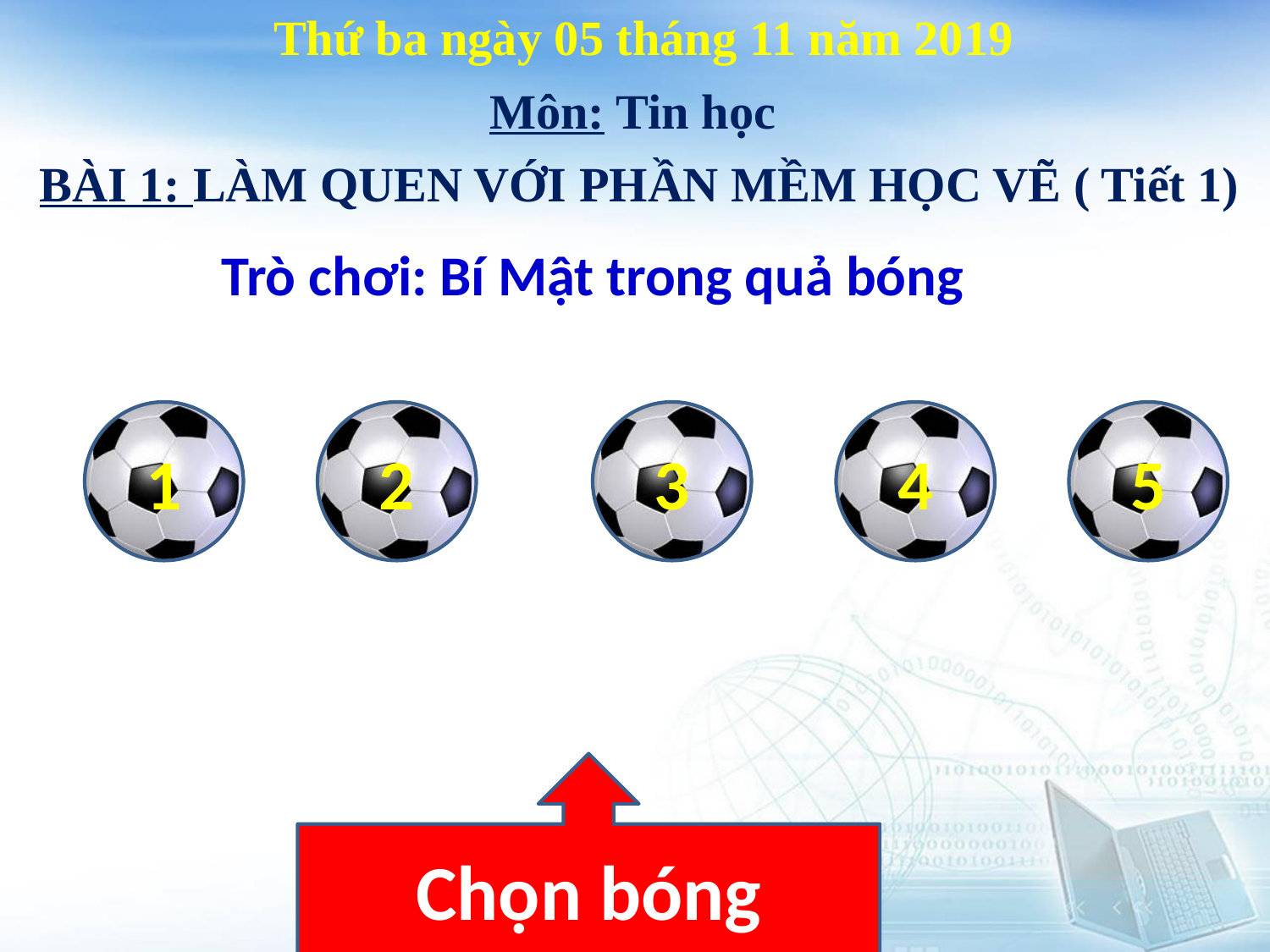

Thứ ba ngày 05 tháng 11 năm 2019
Môn: Tin học
BÀI 1: LÀM QUEN VỚI PHẦN MỀM HỌC VẼ ( Tiết 1)
Trò chơi: Bí Mật trong quả bóng
1
2
3
4
5
Chọn bóng